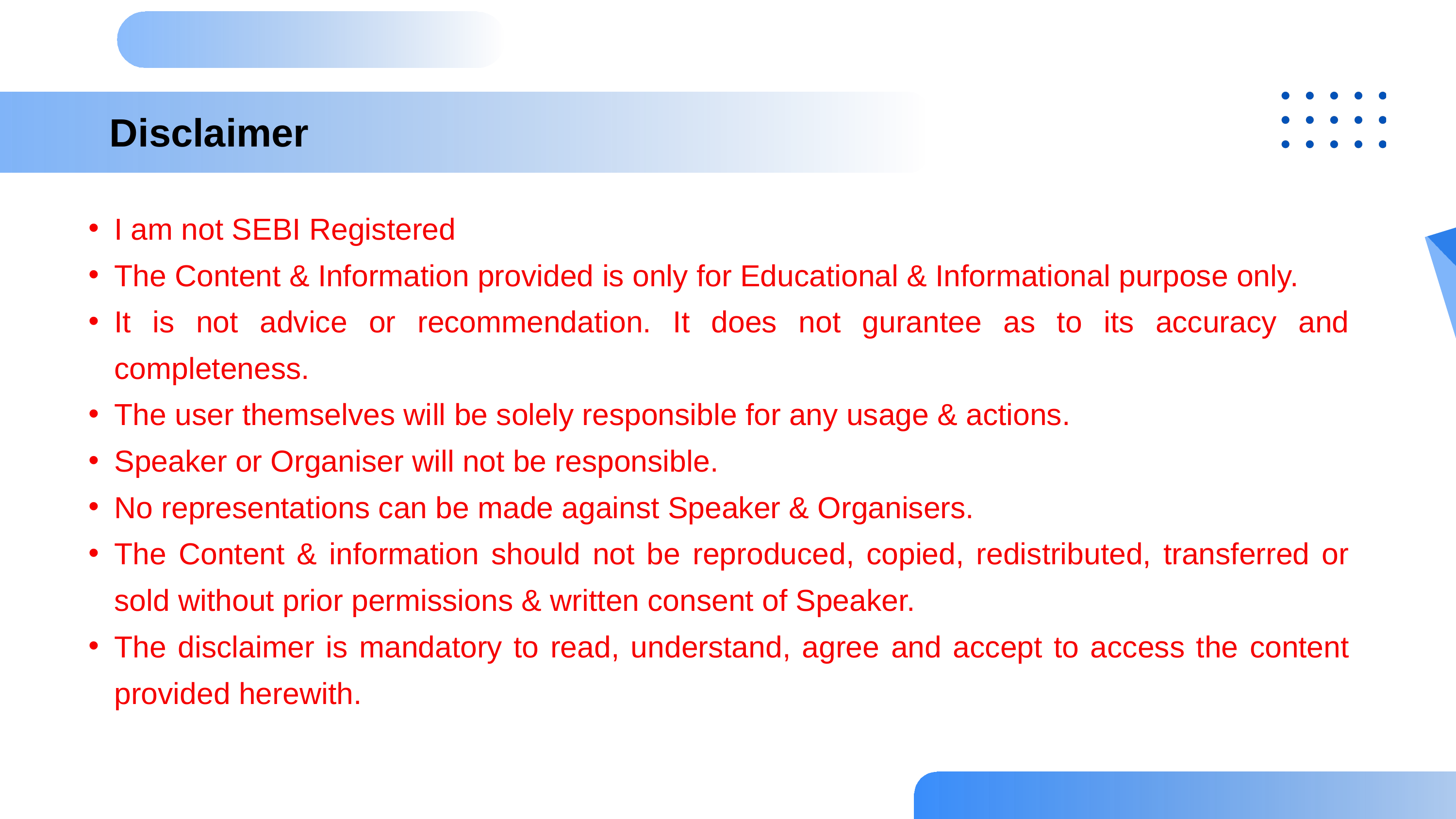

Disclaimer

I am not SEBI Registered
The Content & Information provided is only for Educational & Informational purpose only.
It is not advice or recommendation. It does not gurantee as to its accuracy and completeness.
The user themselves will be solely responsible for any usage & actions.
Speaker or Organiser will not be responsible.
No representations can be made against Speaker & Organisers.
The Content & information should not be reproduced, copied, redistributed, transferred or sold without prior permissions & written consent of Speaker.
The disclaimer is mandatory to read, understand, agree and accept to access the content provided herewith.